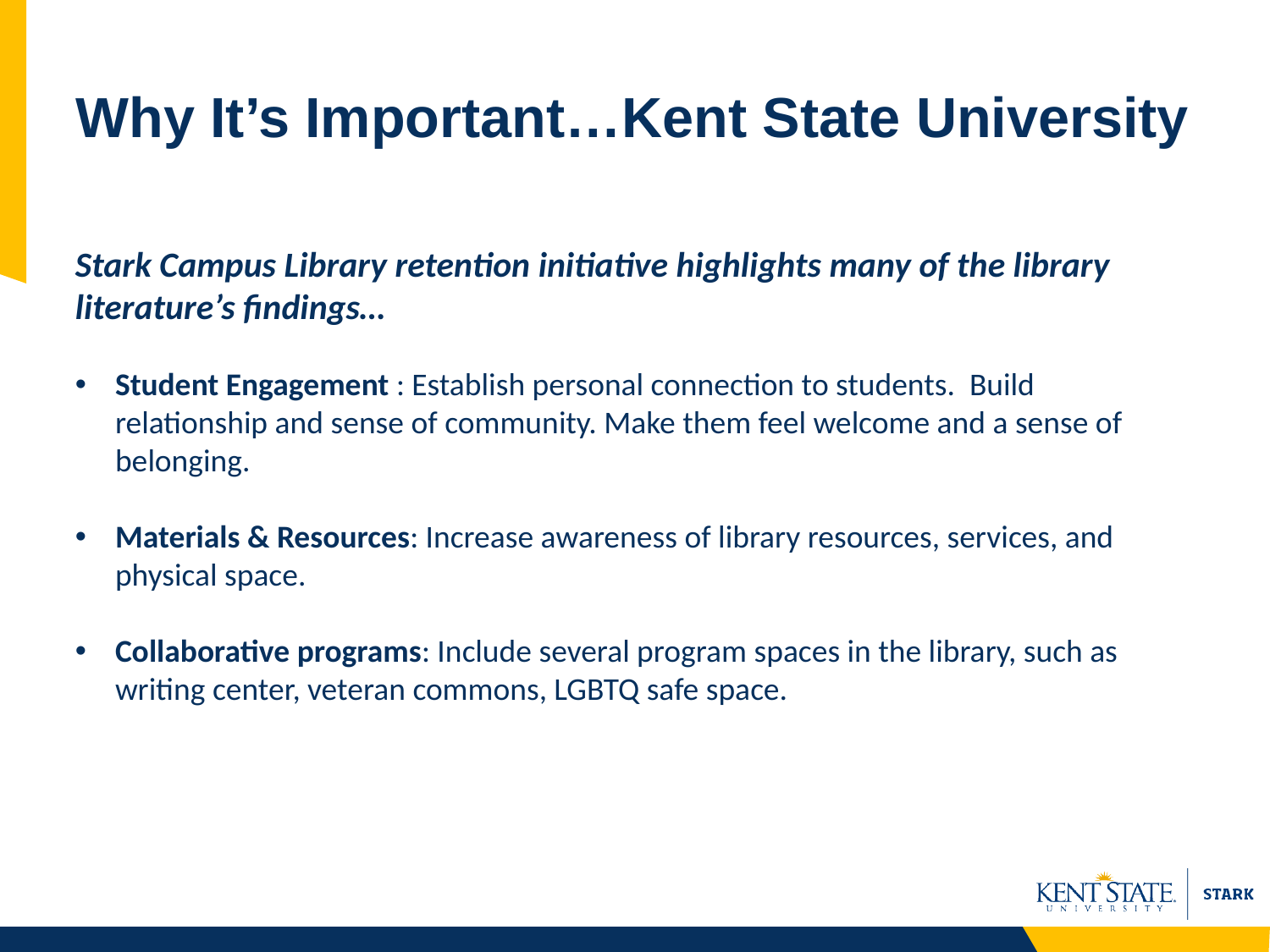

# Why It’s Important…Kent State University
Stark Campus Library retention initiative highlights many of the library literature’s findings…

Student Engagement : Establish personal connection to students.  Build relationship and sense of community. Make them feel welcome and a sense of belonging.

Materials & Resources: Increase awareness of library resources, services, and physical space.

Collaborative programs: Include several program spaces in the library, such as writing center, veteran commons, LGBTQ safe space.